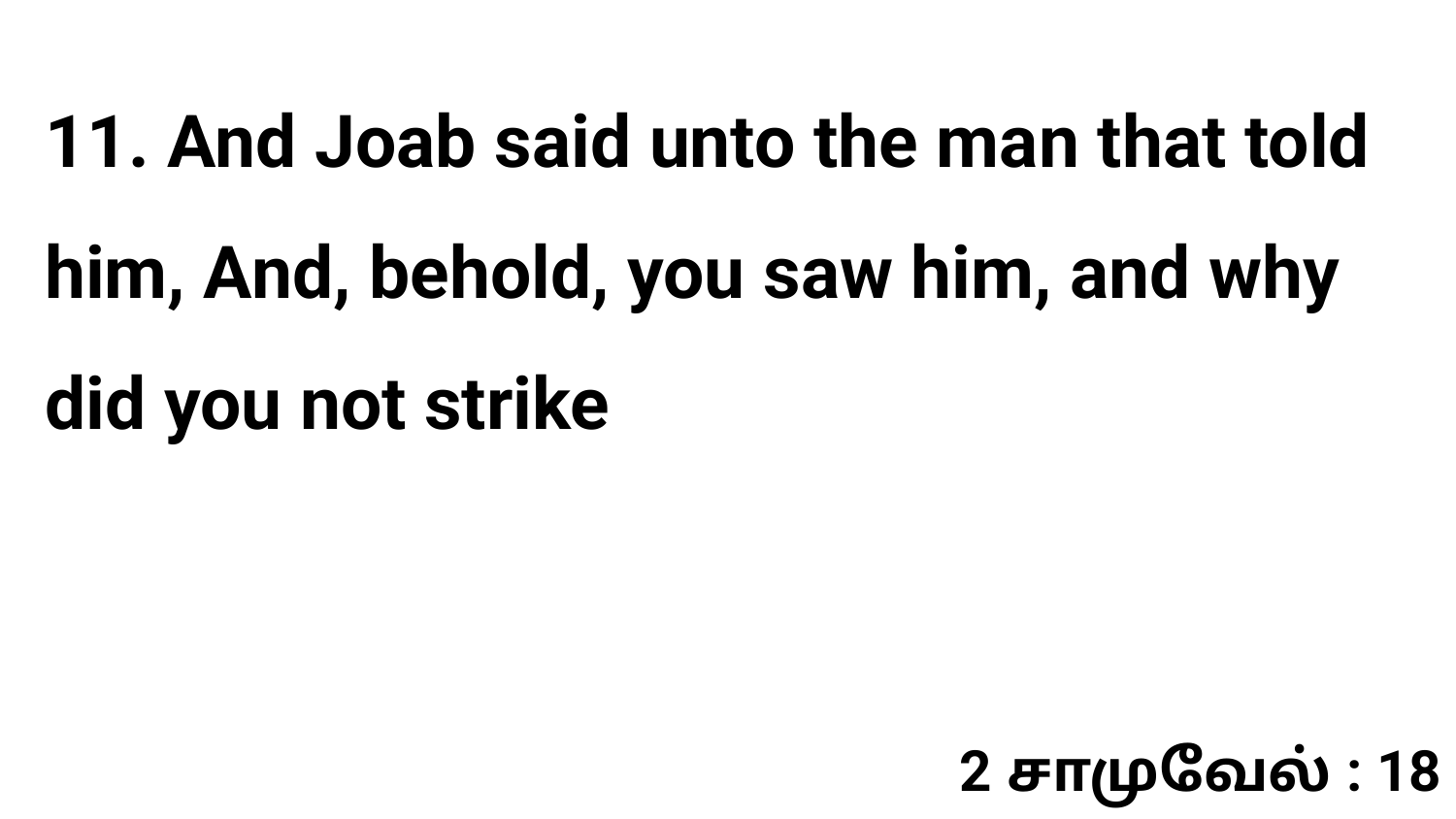

11. And Joab said unto the man that told him, And, behold, you saw him, and why did you not strike
2 சாமுவேல் : 18